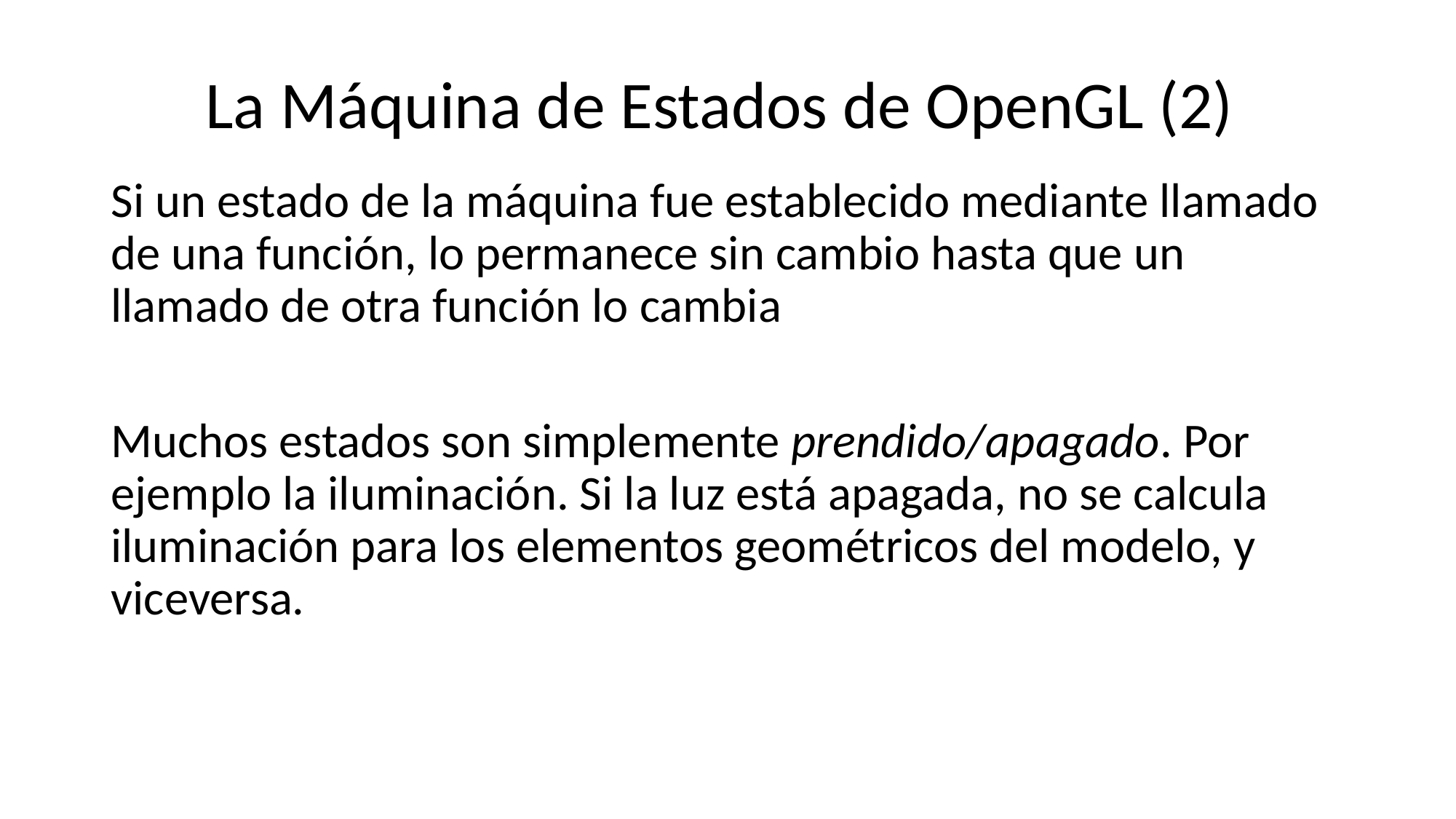

# La Máquina de Estados de OpenGL (2)
Si un estado de la máquina fue establecido mediante llamado de una función, lo permanece sin cambio hasta que un llamado de otra función lo cambia

Muchos estados son simplemente prendido/apagado. Por ejemplo la iluminación. Si la luz está apagada, no se calcula iluminación para los elementos geométricos del modelo, y viceversa.